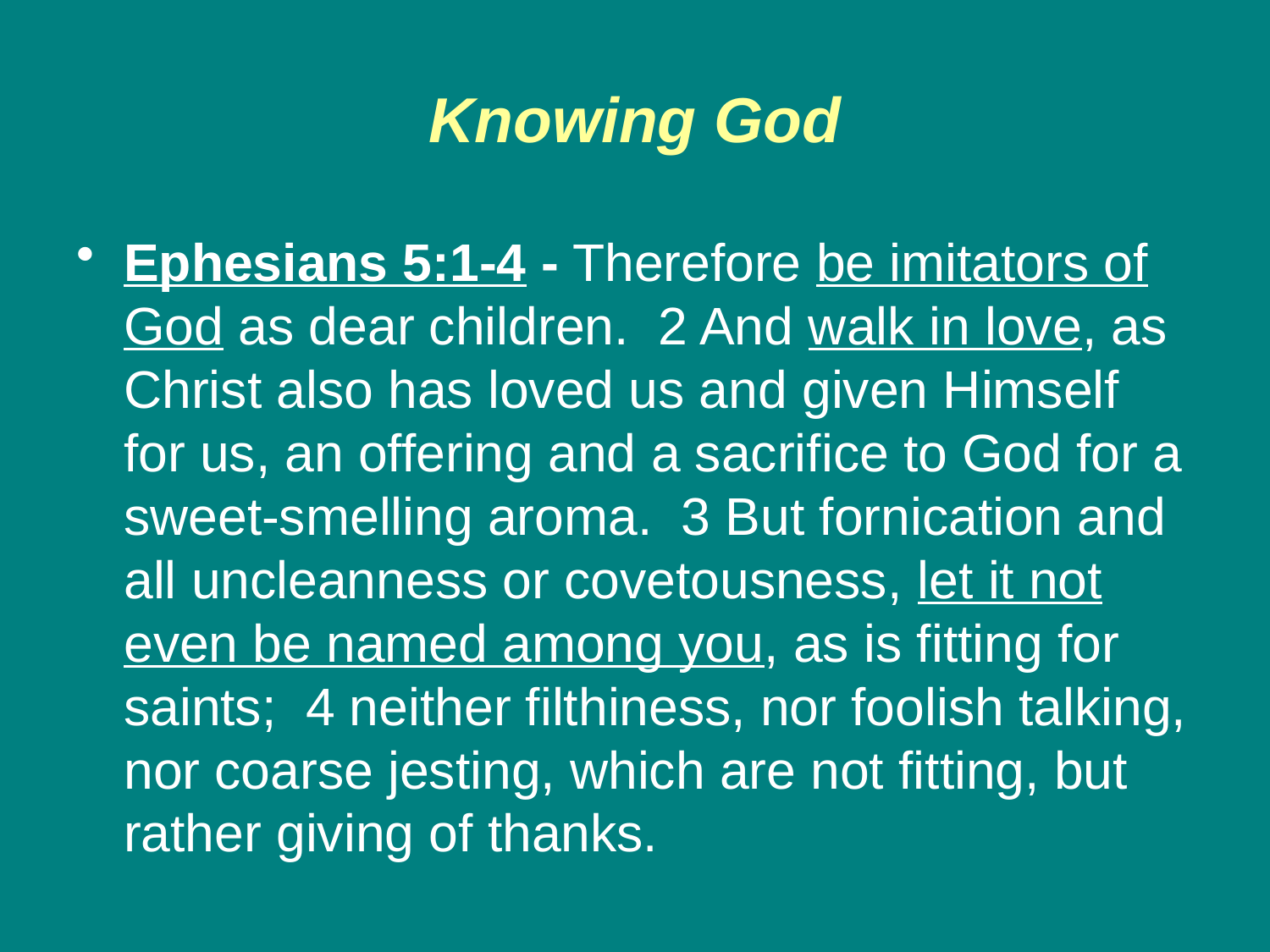

# Knowing God
Ephesians 5:1-4 - Therefore be imitators of God as dear children.  2 And walk in love, as Christ also has loved us and given Himself for us, an offering and a sacrifice to God for a sweet-smelling aroma.  3 But fornication and all uncleanness or covetousness, let it not even be named among you, as is fitting for saints;  4 neither filthiness, nor foolish talking, nor coarse jesting, which are not fitting, but rather giving of thanks.